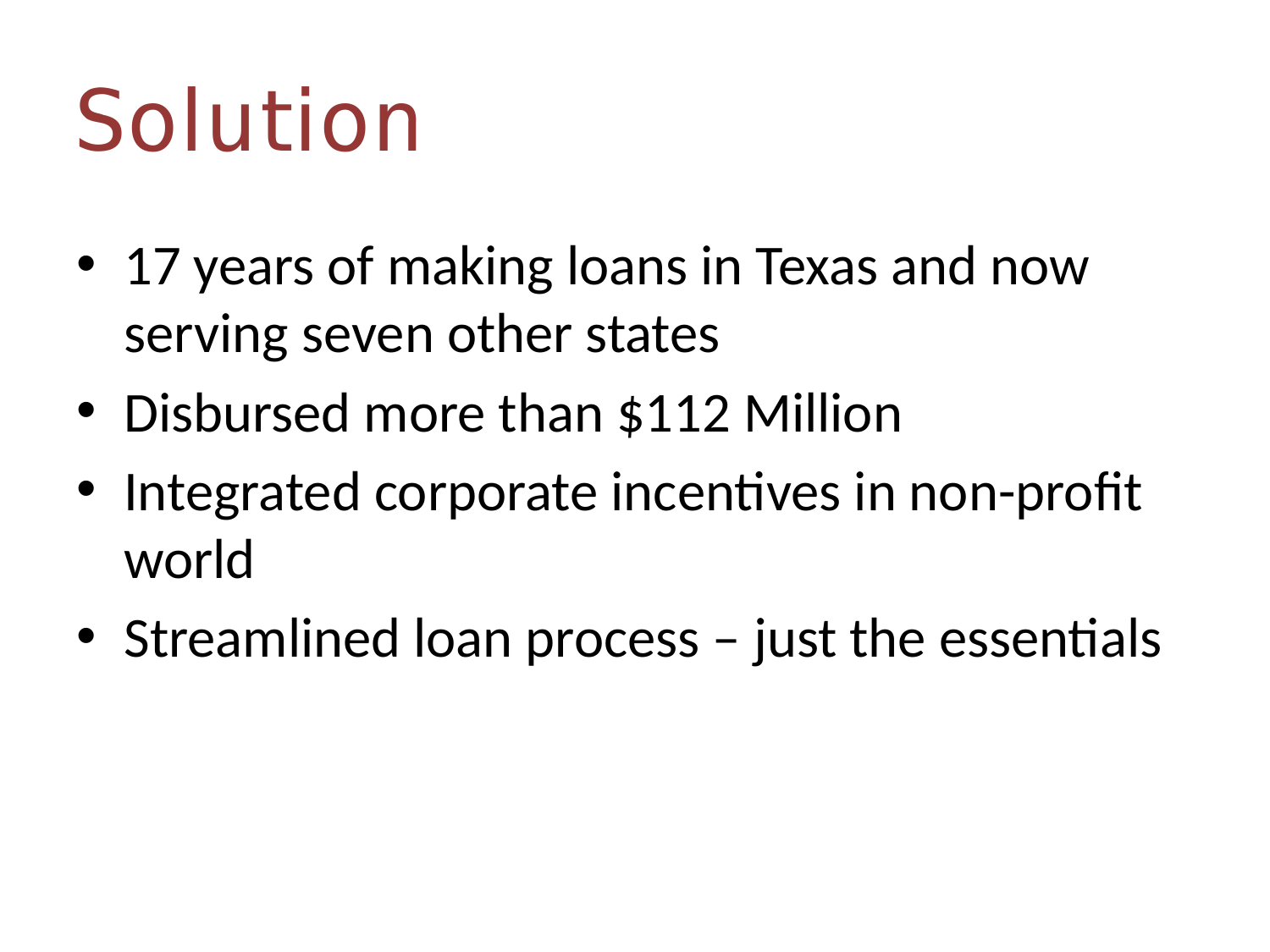

# Solution
17 years of making loans in Texas and now serving seven other states
Disbursed more than $112 Million
Integrated corporate incentives in non-profit world
Streamlined loan process – just the essentials